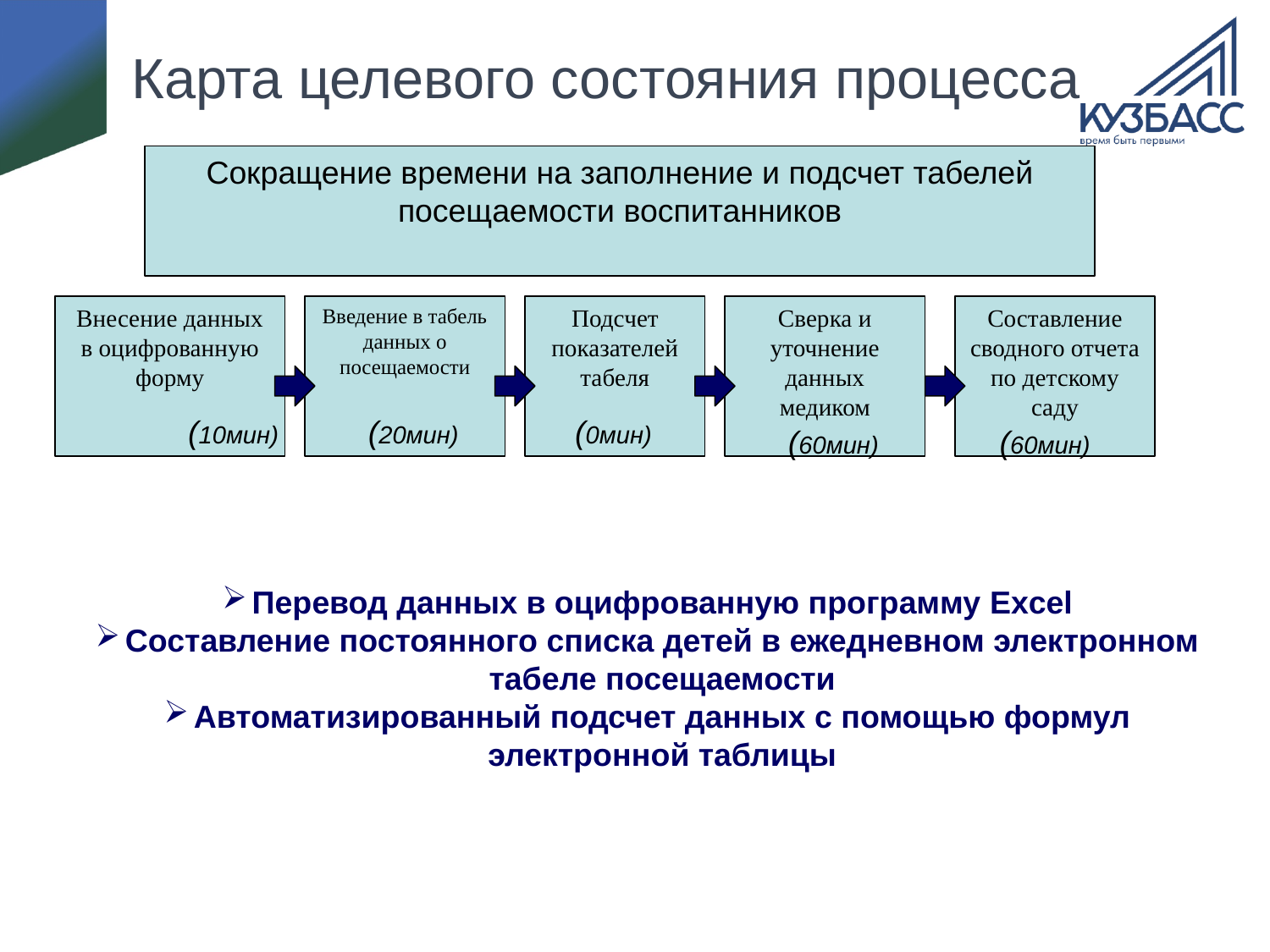

# Карта целевого состояния процесса
Сокращение времени на заполнение и подсчет табелей посещаемости воспитанников
Внесение данных в оцифрованную форму
Введение в табель данных о посещаемости
Подсчет показателей
табеля
Сверка и уточнение данных медиком
Составление сводного отчета по детскому саду

(10мин)
(20мин)
(0мин)
(60мин)
(60мин)
Перевод данных в оцифрованную программу Excel
Составление постоянного списка детей в ежедневном электронном табеле посещаемости
Автоматизированный подсчет данных с помощью формул электронной таблицы